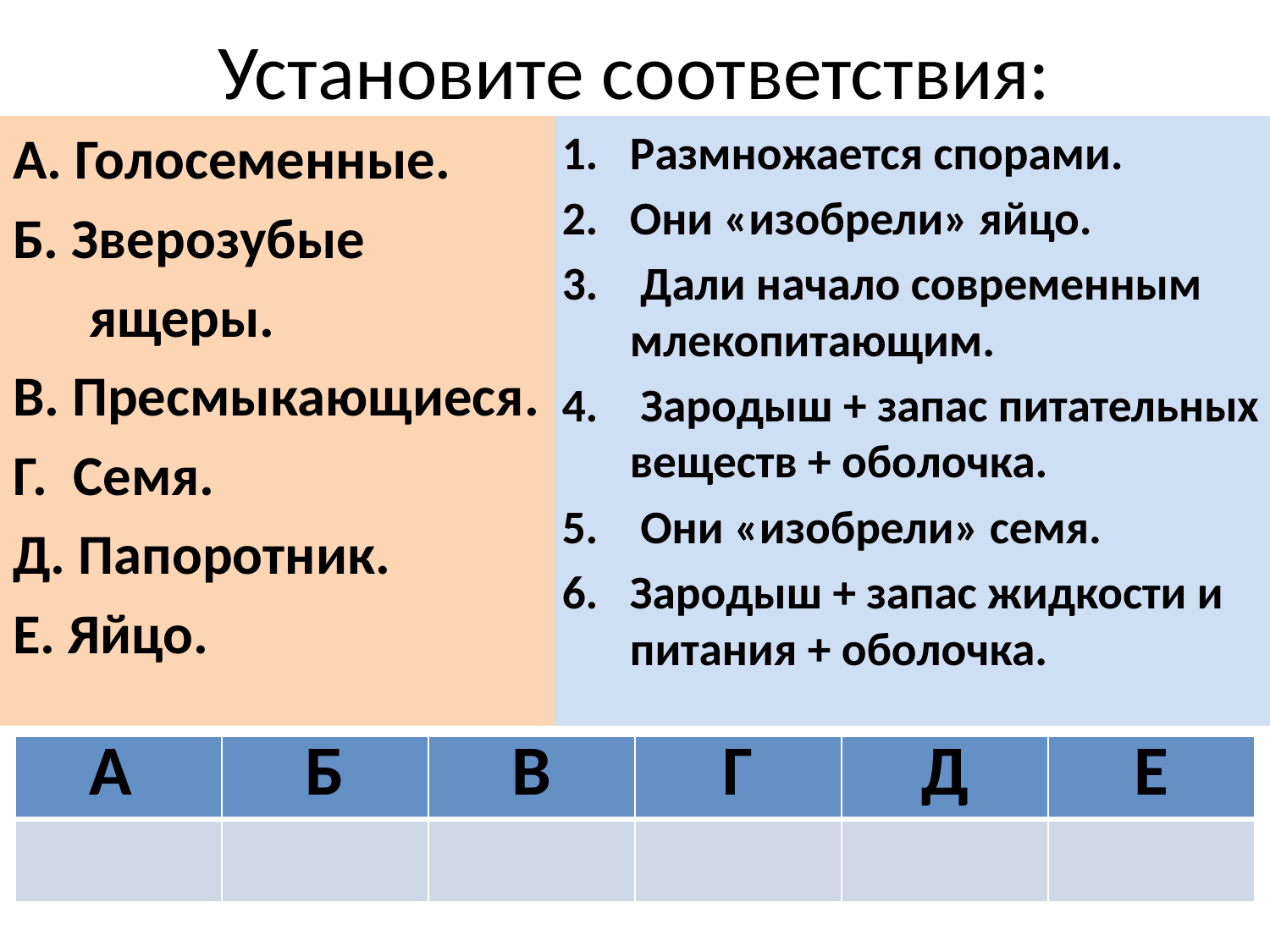

# Установите соответствия:
А. Голосеменные.
Б. Зверозубые
      ящеры.
В. Пресмыкающиеся.
Г.  Семя.
Д. Папоротник.
Е. Яйцо.
Размножается спорами.
Они «изобрели» яйцо.
 Дали начало современным млекопитающим.
 Зародыш + запас питательных веществ + оболочка.
 Они «изобрели» семя.
Зародыш + запас жидкости и питания + оболочка.
| А | Б | В | Г | Д | Е |
| --- | --- | --- | --- | --- | --- |
| 5 | 3 | 2 | 4 | 1 | 6 |
| А | Б | В | Г | Д | Е |
| --- | --- | --- | --- | --- | --- |
|  |  |  |  |  |  |